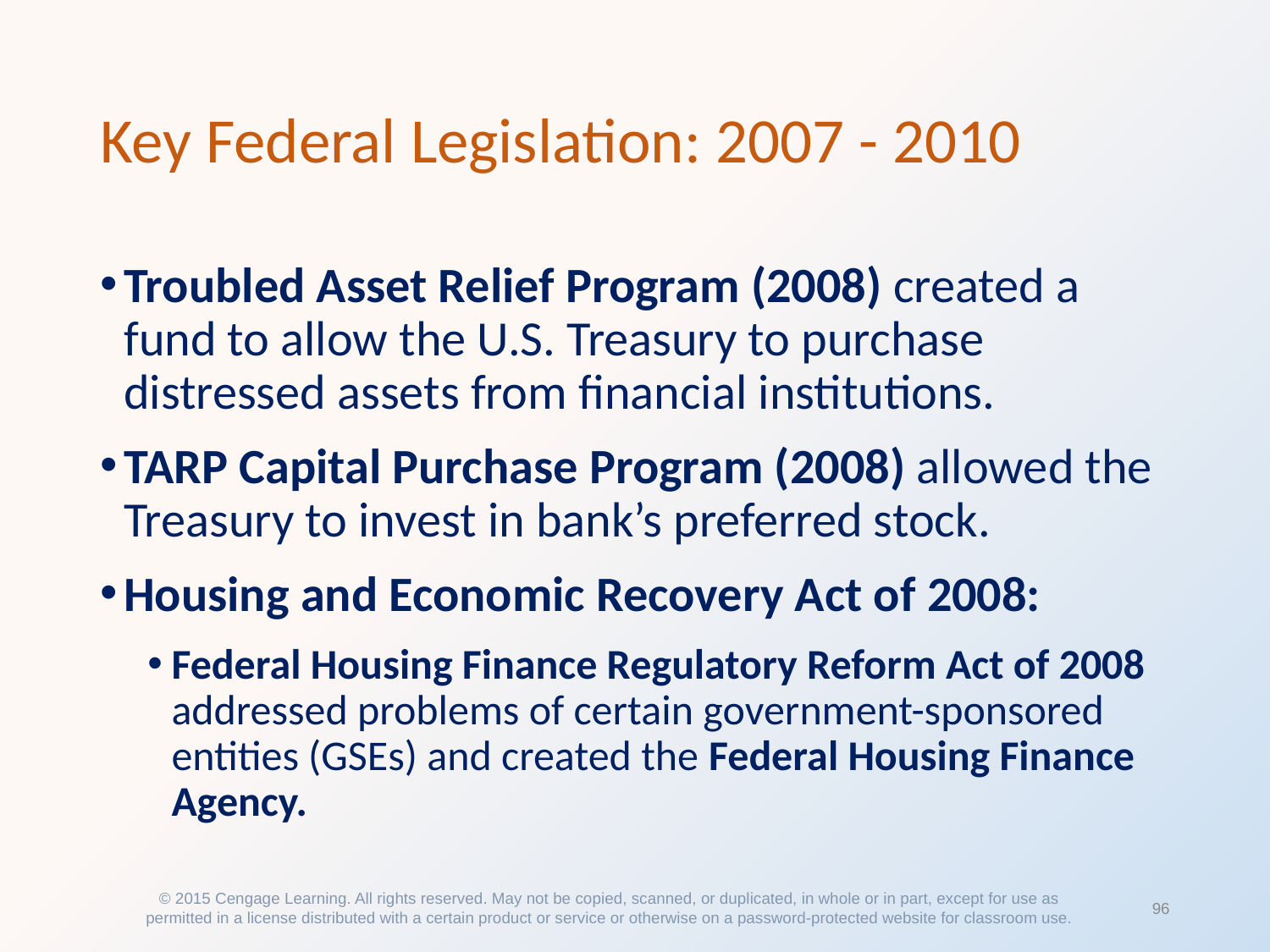

# Key Federal Legislation: 2007 - 2010
Troubled Asset Relief Program (2008) created a fund to allow the U.S. Treasury to purchase distressed assets from financial institutions.
TARP Capital Purchase Program (2008) allowed the Treasury to invest in bank’s preferred stock.
Housing and Economic Recovery Act of 2008:
Federal Housing Finance Regulatory Reform Act of 2008 addressed problems of certain government-sponsored entities (GSEs) and created the Federal Housing Finance Agency.

© 2015 Cengage Learning. All rights reserved. May not be copied, scanned, or duplicated, in whole or in part, except for use as permitted in a license distributed with a certain product or service or otherwise on a password-protected website for classroom use.
96